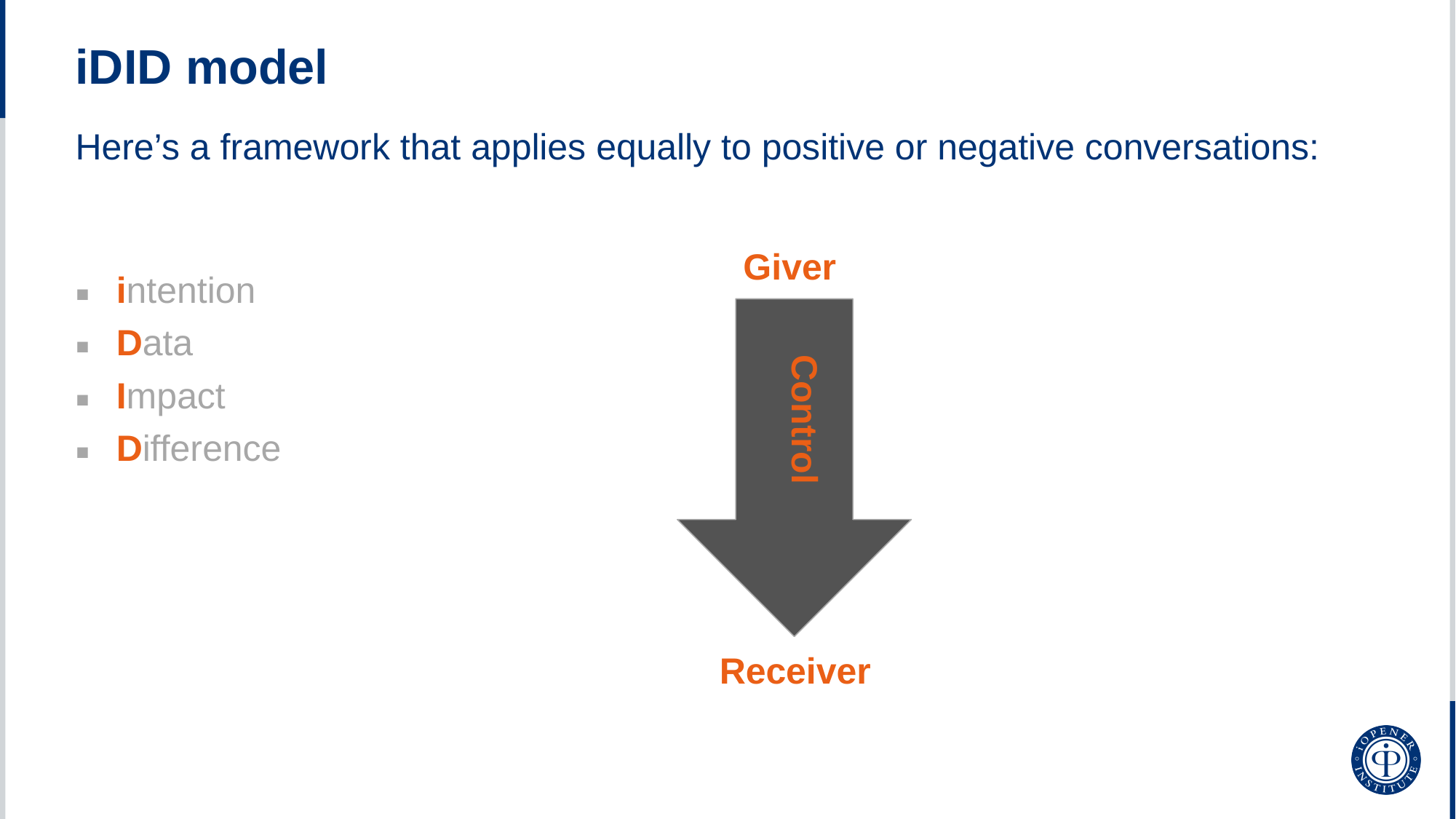

# iDID model
Here’s a framework that applies equally to positive or negative conversations:

intention
Data
Impact
Difference

Giver

Control
Receiver